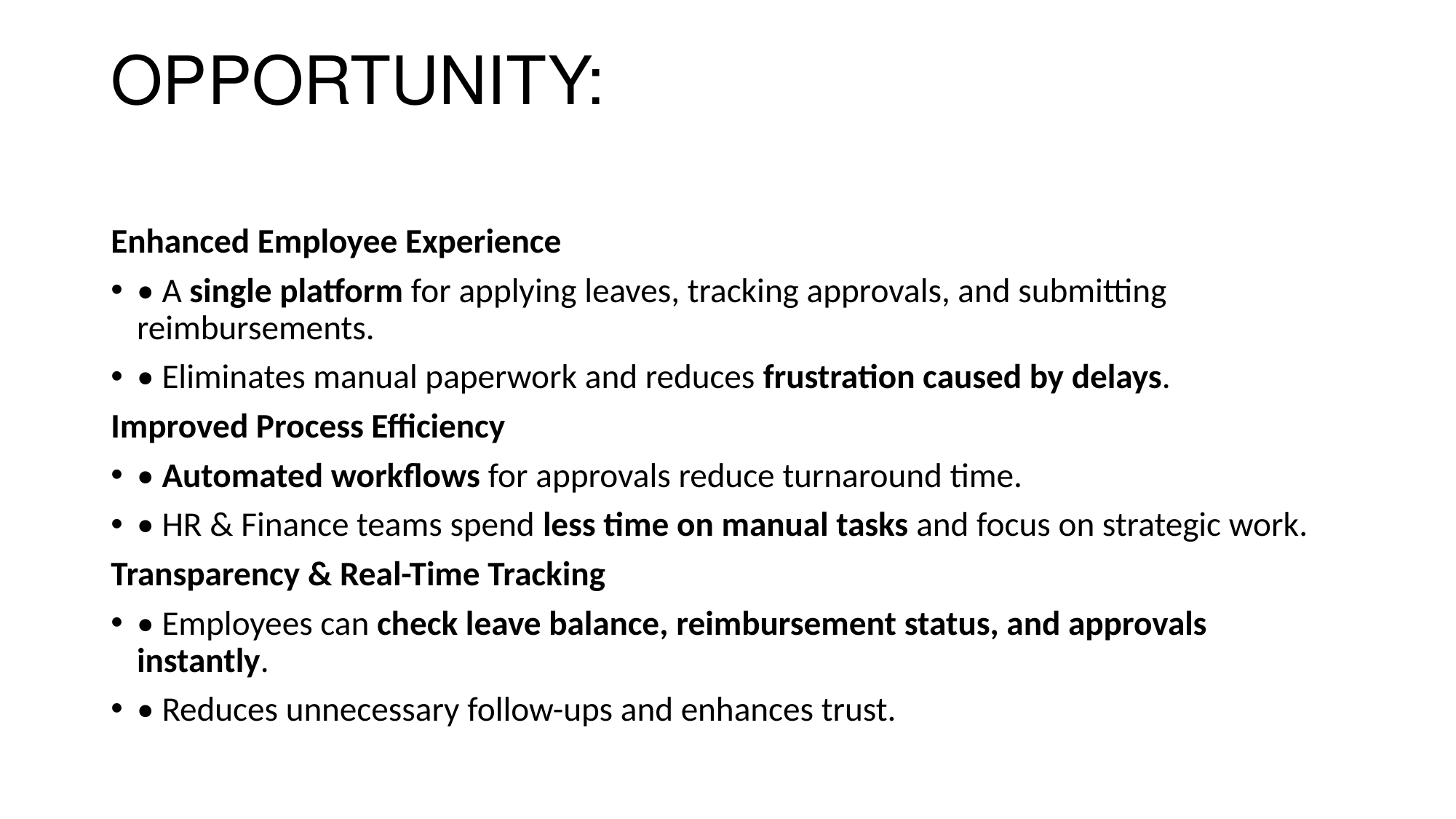

# OPPORTUNITY:
Enhanced Employee Experience
• A single platform for applying leaves, tracking approvals, and submitting reimbursements.
• Eliminates manual paperwork and reduces frustration caused by delays.
Improved Process Efficiency
• Automated workflows for approvals reduce turnaround time.
• HR & Finance teams spend less time on manual tasks and focus on strategic work.
Transparency & Real-Time Tracking
• Employees can check leave balance, reimbursement status, and approvals instantly.
• Reduces unnecessary follow-ups and enhances trust.